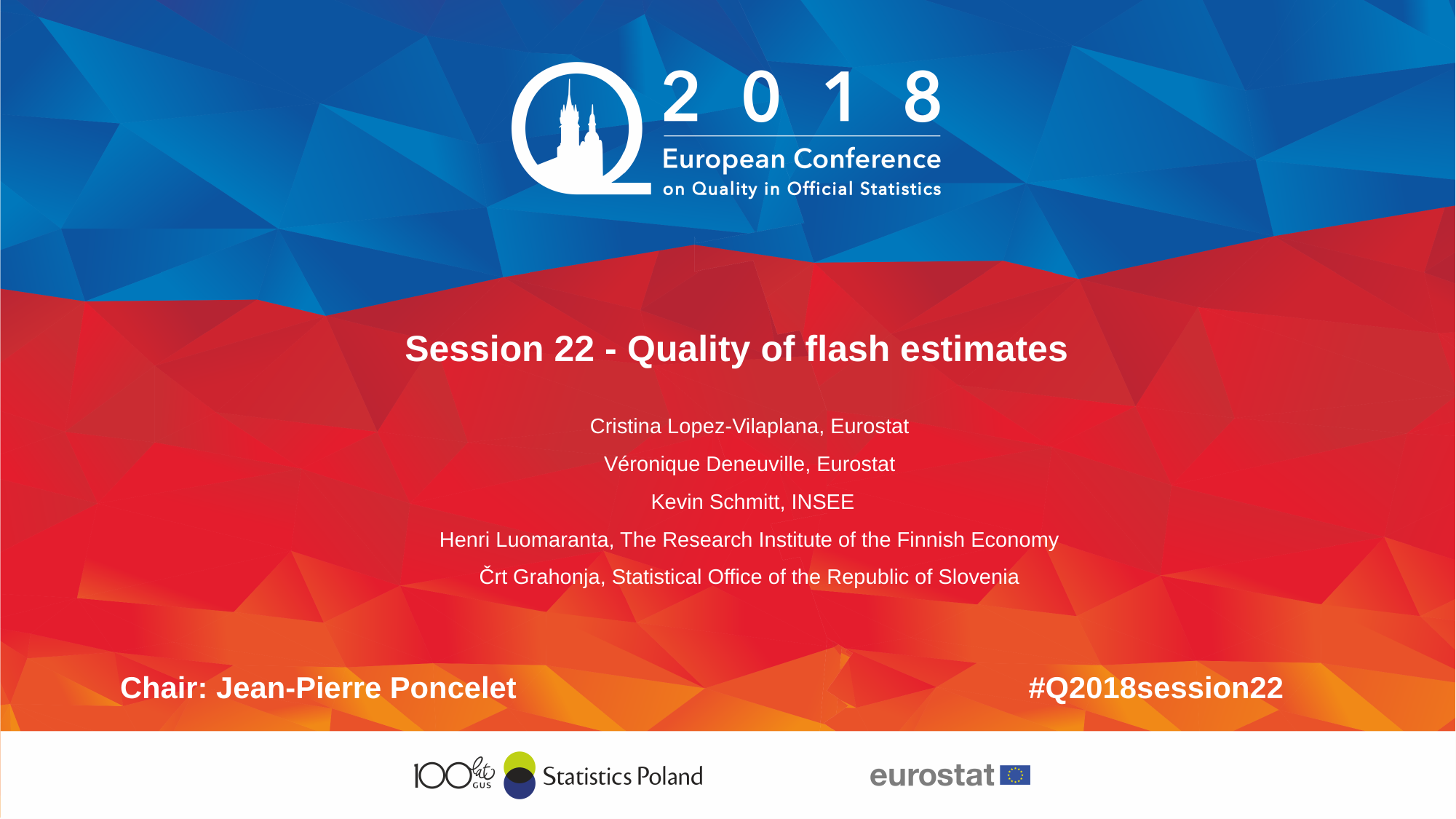

# Session 22 - Quality of flash estimates
Cristina Lopez-Vilaplana, Eurostat
Véronique Deneuville, Eurostat
Kevin Schmitt, INSEE
Henri Luomaranta, The Research Institute of the Finnish Economy
Črt Grahonja, Statistical Office of the Republic of Slovenia
Chair: Jean-Pierre Poncelet
#Q2018session22